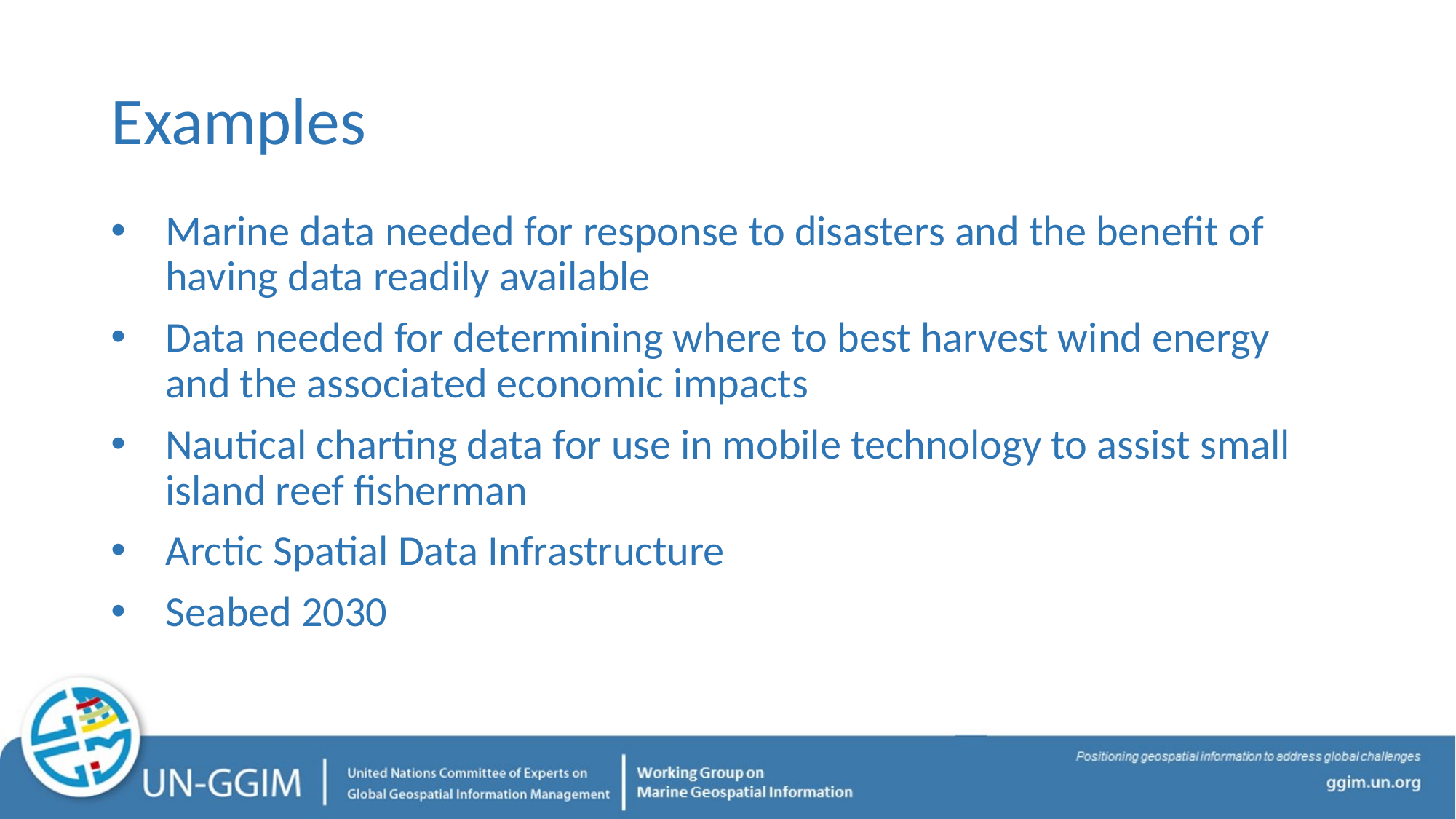

# Examples

Marine data needed for response to disasters and the benefit of having data readily available
Data needed for determining where to best harvest wind energy and the associated economic impacts
Nautical charting data for use in mobile technology to assist small island reef fisherman
Arctic Spatial Data Infrastructure
Seabed 2030